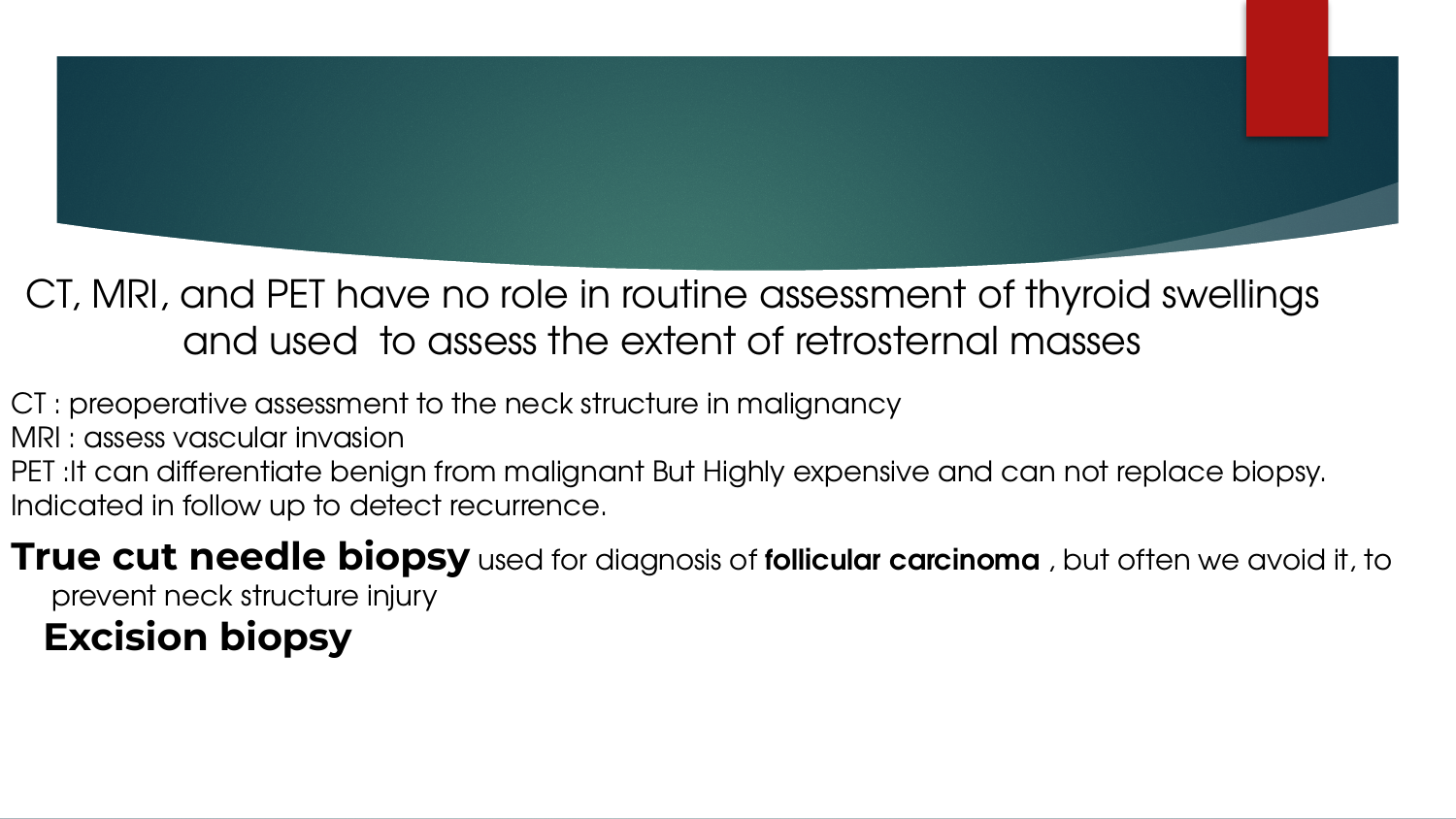

# CT, MRI, and PET have no role in routine assessment of thyroid swellings and used  to assess the extent of retrosternal masses

CT : preoperative assessment to the neck structure in malignancy
MRI : assess vascular invasion
PET :It can differentiate benign from malignant But Highly expensive and can not replace biopsy.
Indicated in follow up to detect recurrence.

True cut needle biopsy used for diagnosis of follicular carcinoma , but often we avoid it, to prevent neck structure injury
    Excision biopsy